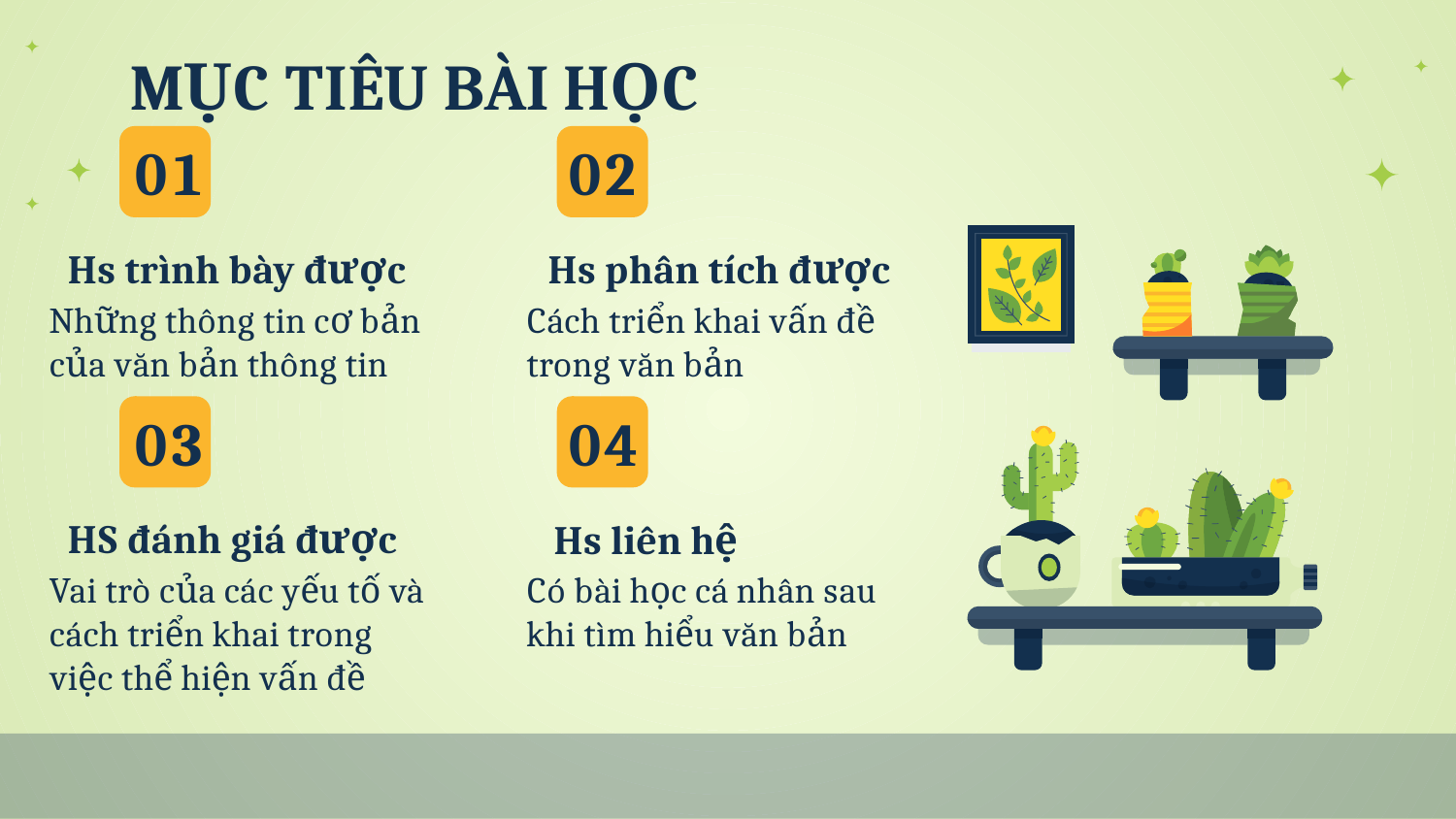

# MỤC TIÊU BÀI HỌC

01
02

Hs phân tích được
Hs trình bày được

Những thông tin cơ bản của văn bản thông tin
Cách triển khai vấn đề trong văn bản

03
04

HS đánh giá được
Hs liên hệ
Có bài học cá nhân sau khi tìm hiểu văn bản
Vai trò của các yếu tố và cách triển khai trong việc thể hiện vấn đề